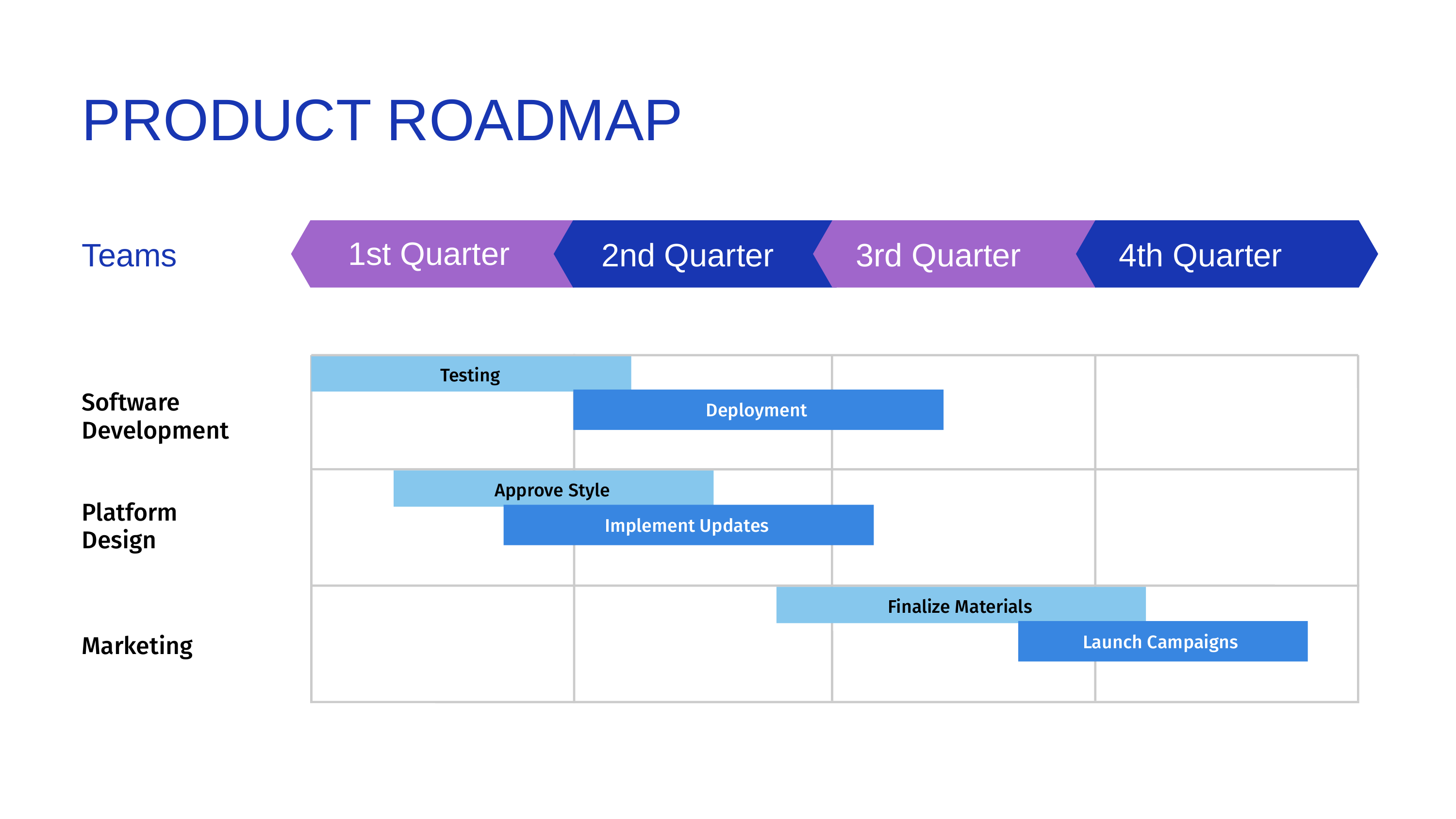

PRODUCT ROADMAP

1st Quarter
Teams
2nd Quarter
3rd Quarter
4th Quarter

Testing
Software Development

Deployment

Approve Style
Platform
Design

Implement Updates

Finalize Materials

Launch Campaigns
Marketing